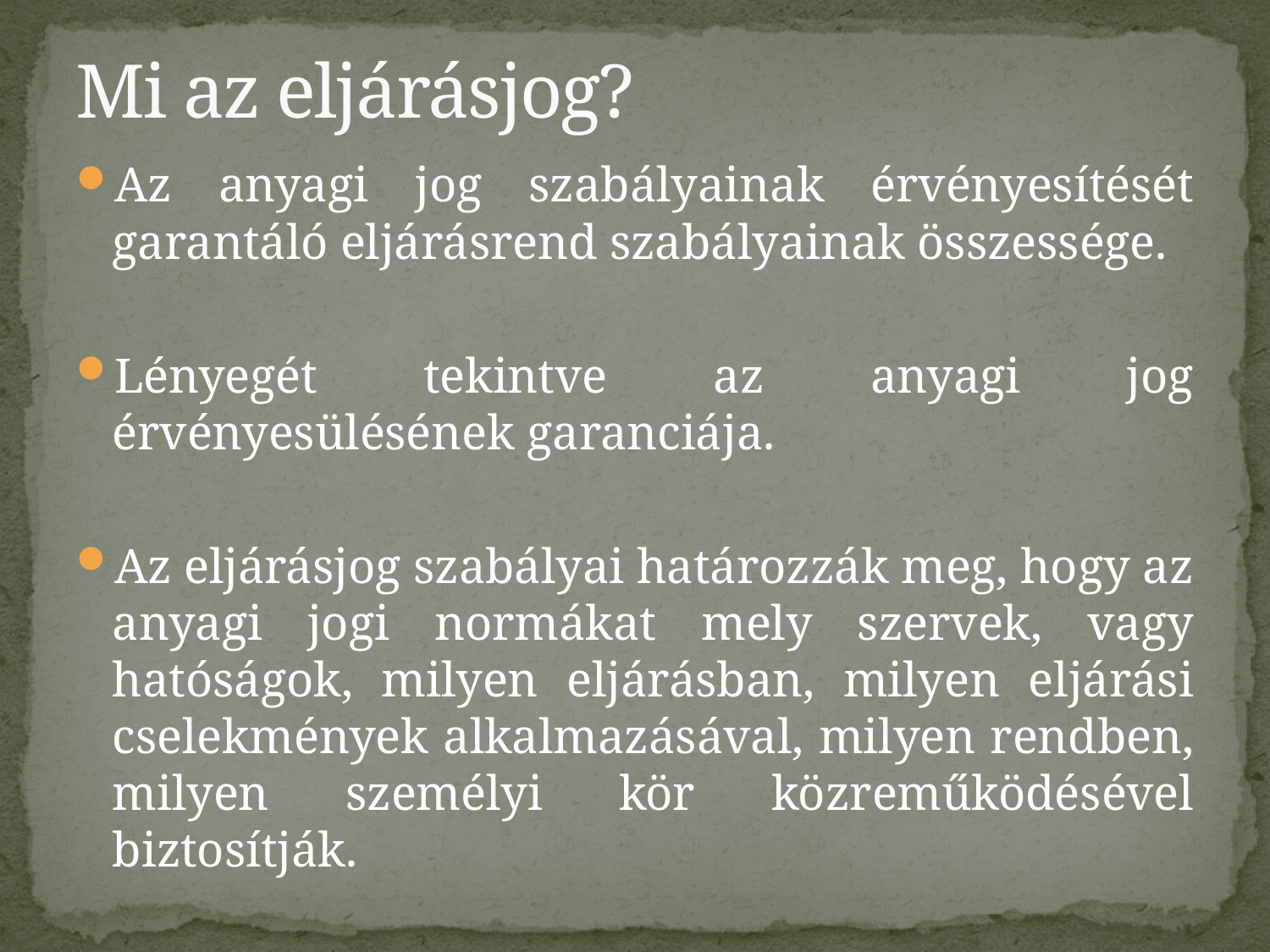

# Mi az eljárásjog?
Az anyagi jog szabályainak érvényesítését garantáló eljárásrend szabályainak összessége.

Lényegét tekintve az anyagi jog érvényesülésének garanciája.

Az eljárásjog szabályai határozzák meg, hogy az anyagi jogi normákat mely szervek, vagy hatóságok, milyen eljárásban, milyen eljárási cselekmények alkalmazásával, milyen rendben, milyen személyi kör közreműködésével biztosítják.